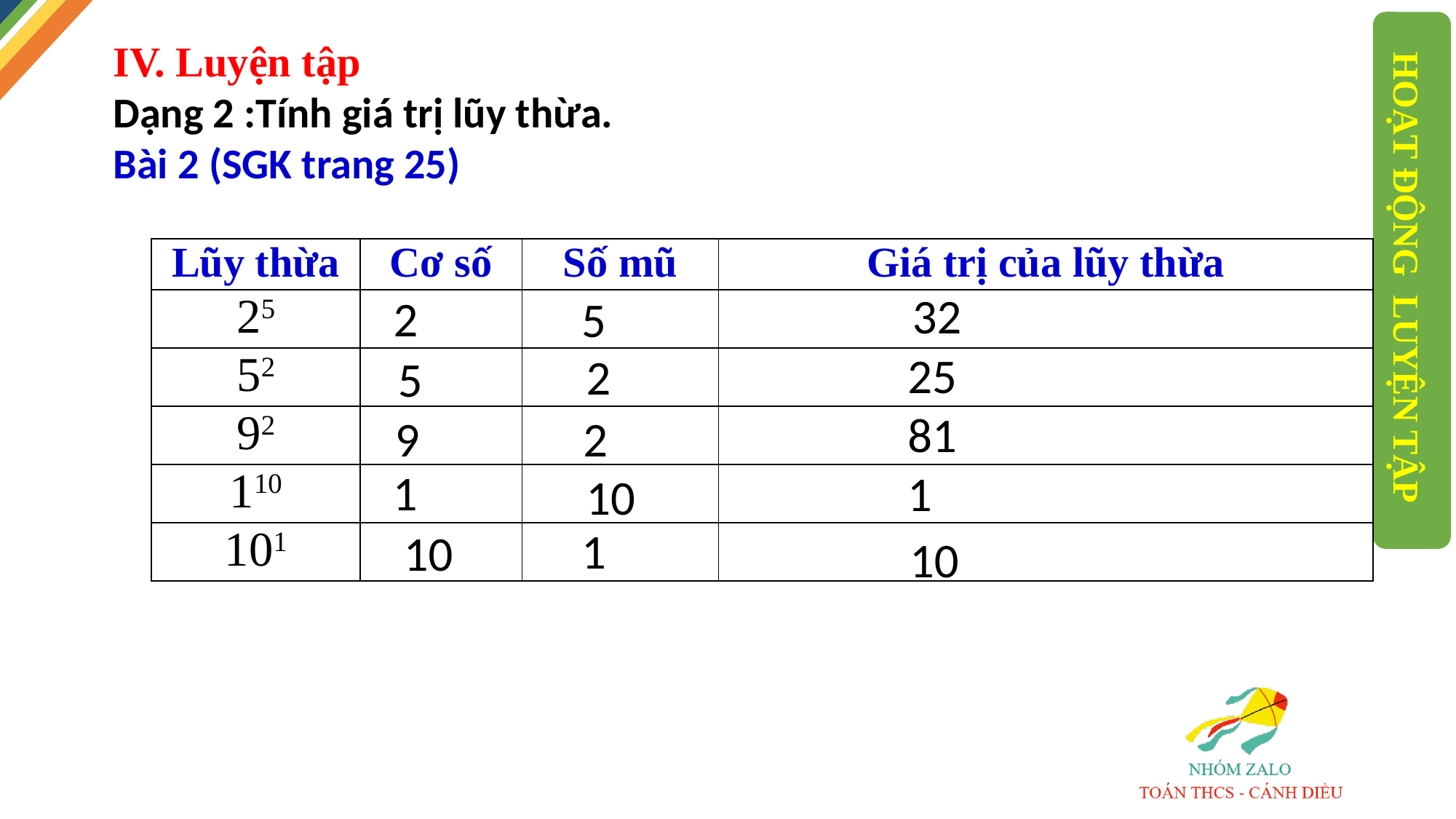

IV. Luyện tập
Dạng 2 :Tính giá trị lũy thừa.
Bài 2 (SGK trang 25)

| Lũy thừa | Cơ số | Số mũ | Giá trị của lũy thừa |
| --- | --- | --- | --- |
| 25 |  |  |  |
| 52 |  |  |  |
| 92 |  |  |  |
| 110 |  |  |  |
| 101 |  |  |  |

HOẠT ĐỘNG  LUYỆN TẬP

32
2
5
25
2
5
81
2
9
1
1
10
1
10
10